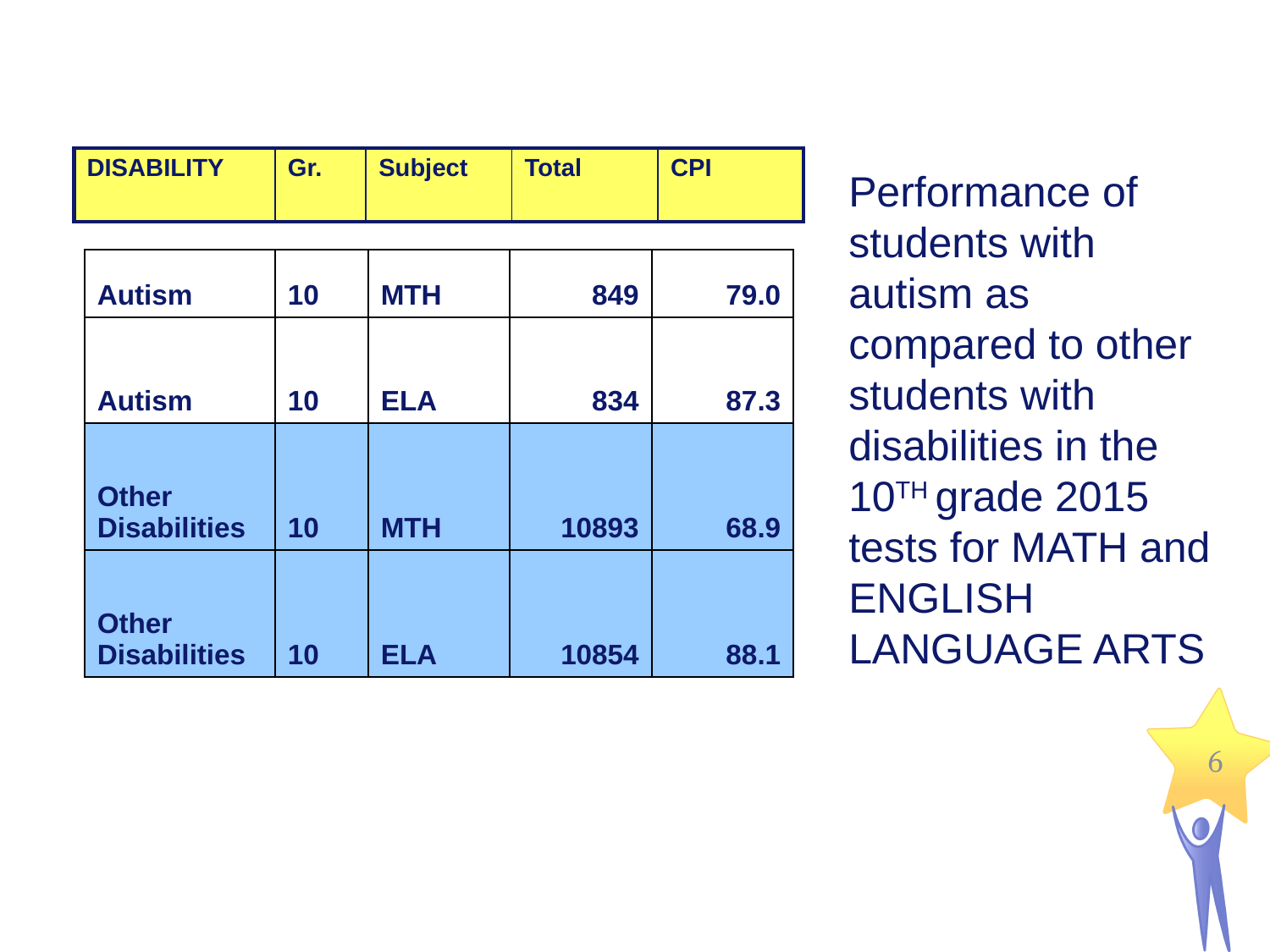

| DISABILITY | Gr. | Subject | Total | CPI |
| --- | --- | --- | --- | --- |
Performance of students with autism as compared to other students with disabilities in the 10TH grade 2015 tests for MATH and ENGLISH LANGUAGE ARTS
| Autism | 10 | MTH | 849 | 79.0 |
| --- | --- | --- | --- | --- |
| Autism | 10 | ELA | 834 | 87.3 |
| Other Disabilities | 10 | MTH | 10893 | 68.9 |
| Other Disabilities | 10 | ELA | 10854 | 88.1 |
6